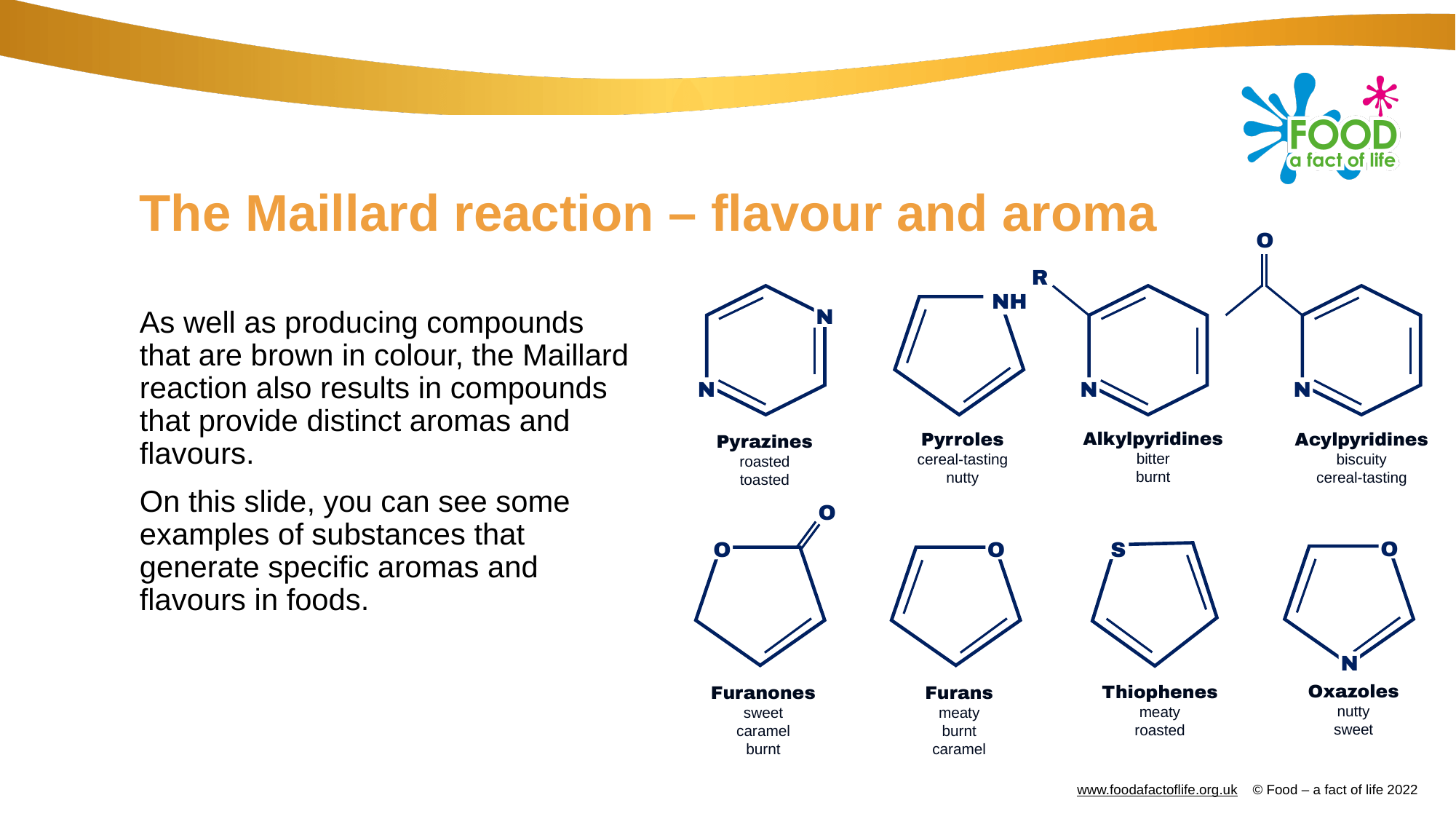

# The Maillard reaction – flavour and aroma
O

N

R

N

NH

N

N

As well as producing compounds that are brown in colour, the Maillard reaction also results in compounds that provide distinct aromas and flavours.
On this slide, you can see some examples of substances that generate specific aromas and flavours in foods.

Alkylpyridines
bitter
burnt
Pyrroles
cereal-tasting
nutty
Acylpyridines
biscuity
cereal-tasting
Pyrazines
roasted
toasted
O
O

O

N

S

O

Oxazoles
nutty
sweet
Thiophenes
meaty
roasted
Furanones
sweet
caramel
burnt
Furans
meaty
burnt
caramel